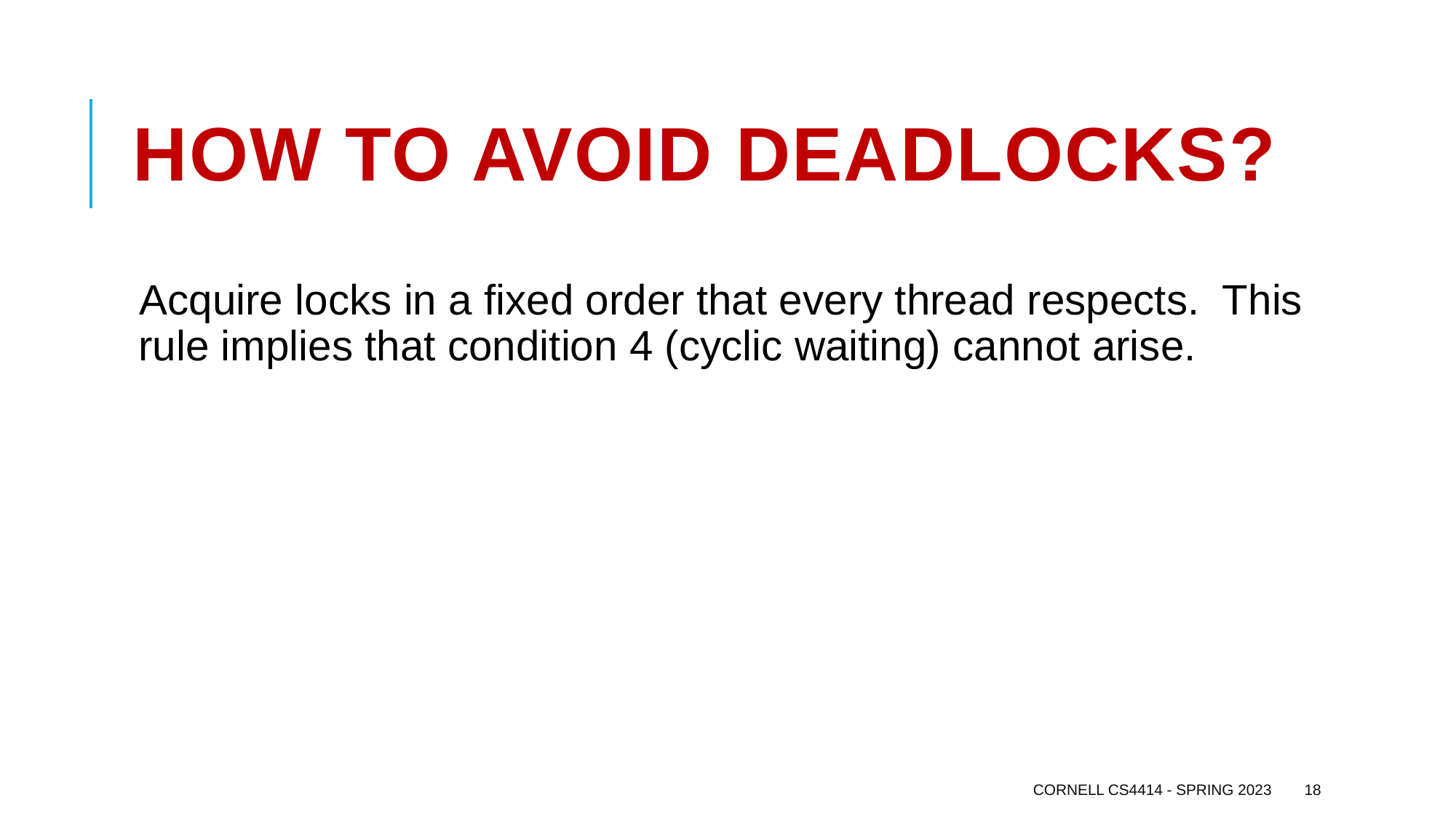

# How to avoid deadlocks?
Acquire locks in a fixed order that every thread respects.  This rule implies that condition 4 (cyclic waiting) cannot arise.
Cornell CS4414 - Spring 2023
18